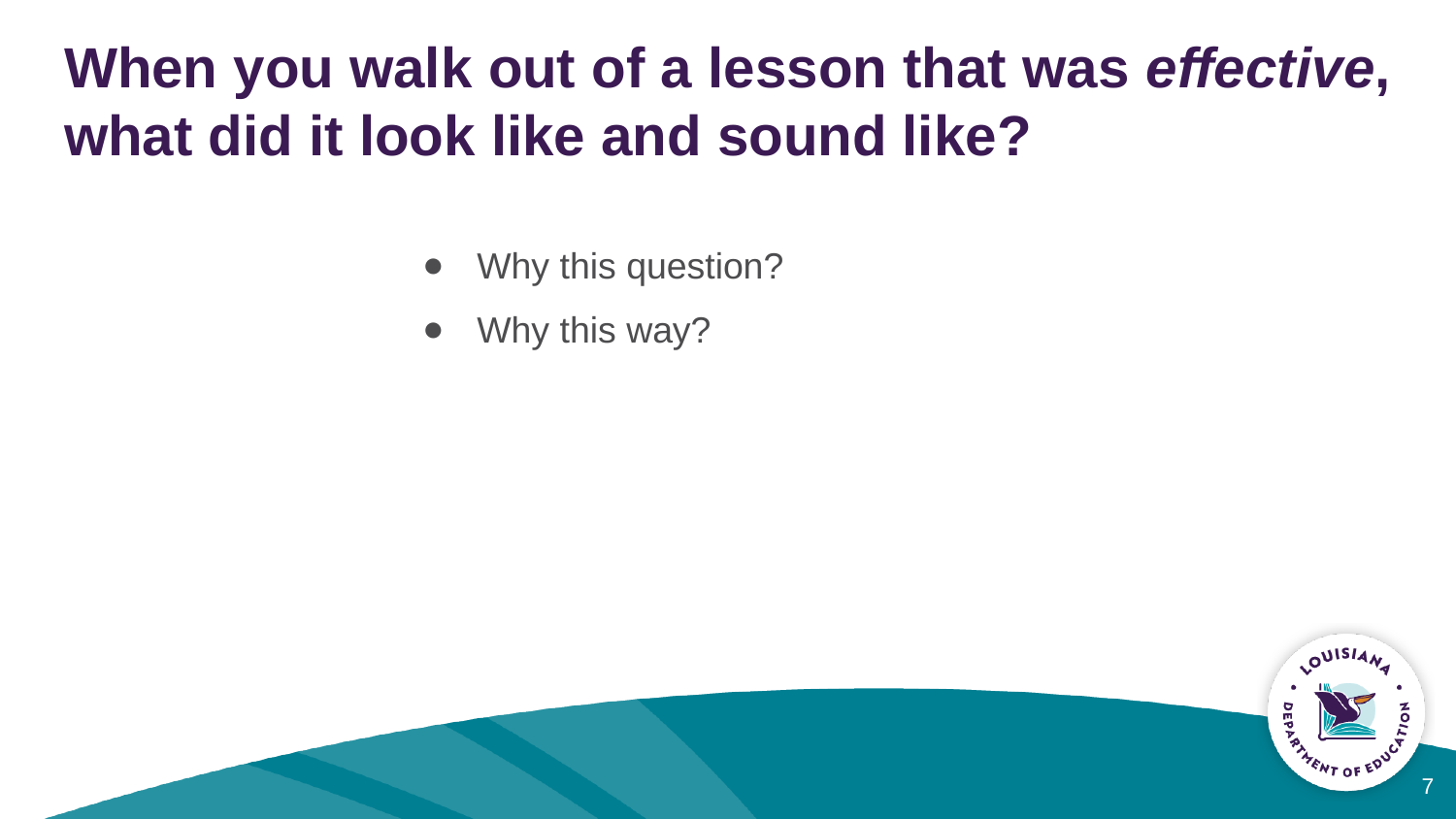

# When you walk out of a lesson that was effective, what did it look like and sound like?
Why this question?
Why this way?
7